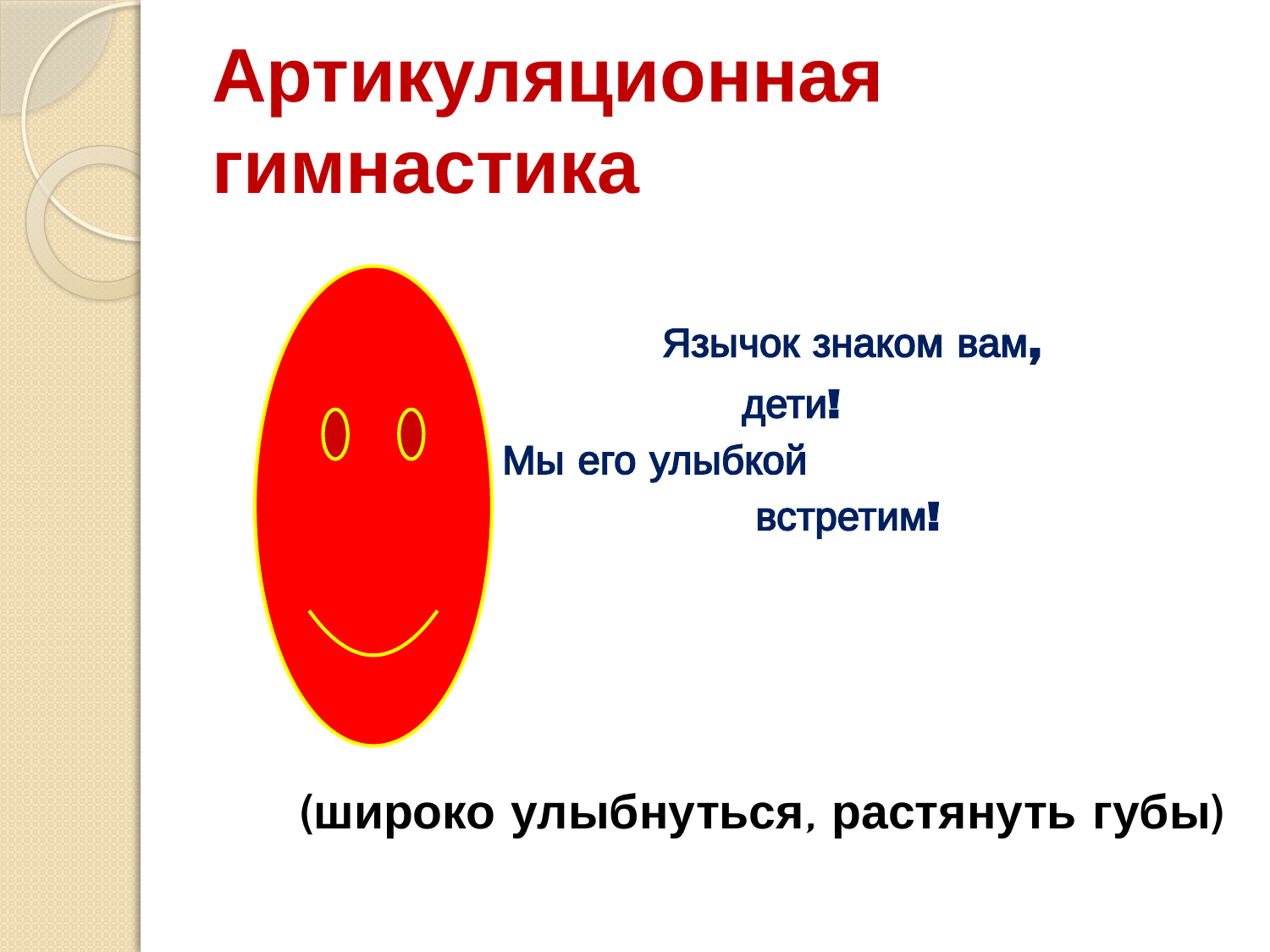

# Артикуляционная гимнастика

                     Язычок знаком вам,
                                       дети!
                     Мы его улыбкой
                                        встретим!

     (широко улыбнуться, растянуть губы)